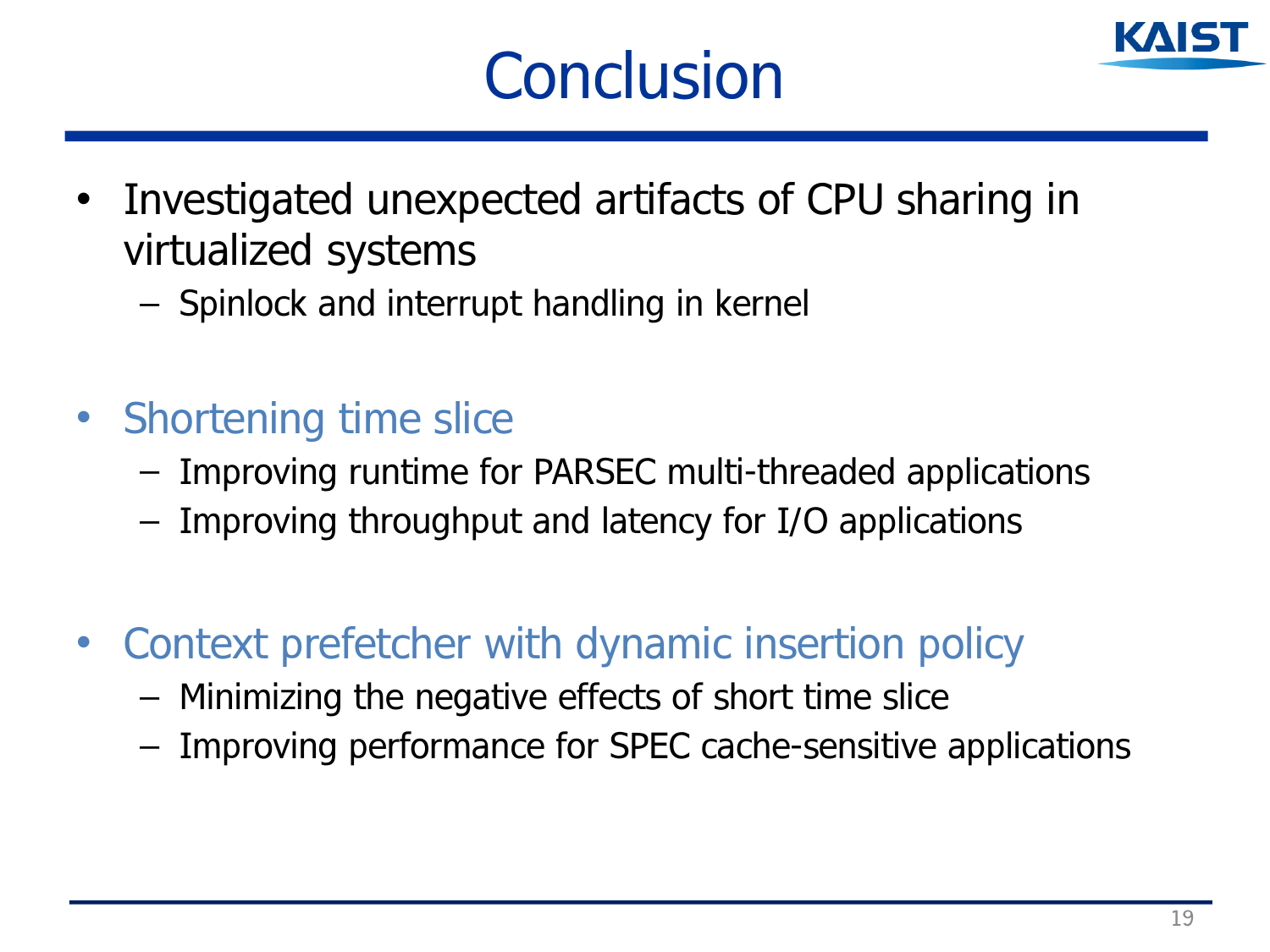

# Conclusion
Investigated unexpected artifacts of CPU sharing in virtualized systems
Spinlock and interrupt handling in kernel

Shortening time slice
Improving runtime for PARSEC multi-threaded applications
Improving throughput and latency for I/O applications

Context prefetcher with dynamic insertion policy
Minimizing the negative effects of short time slice
Improving performance for SPEC cache-sensitive applications

19